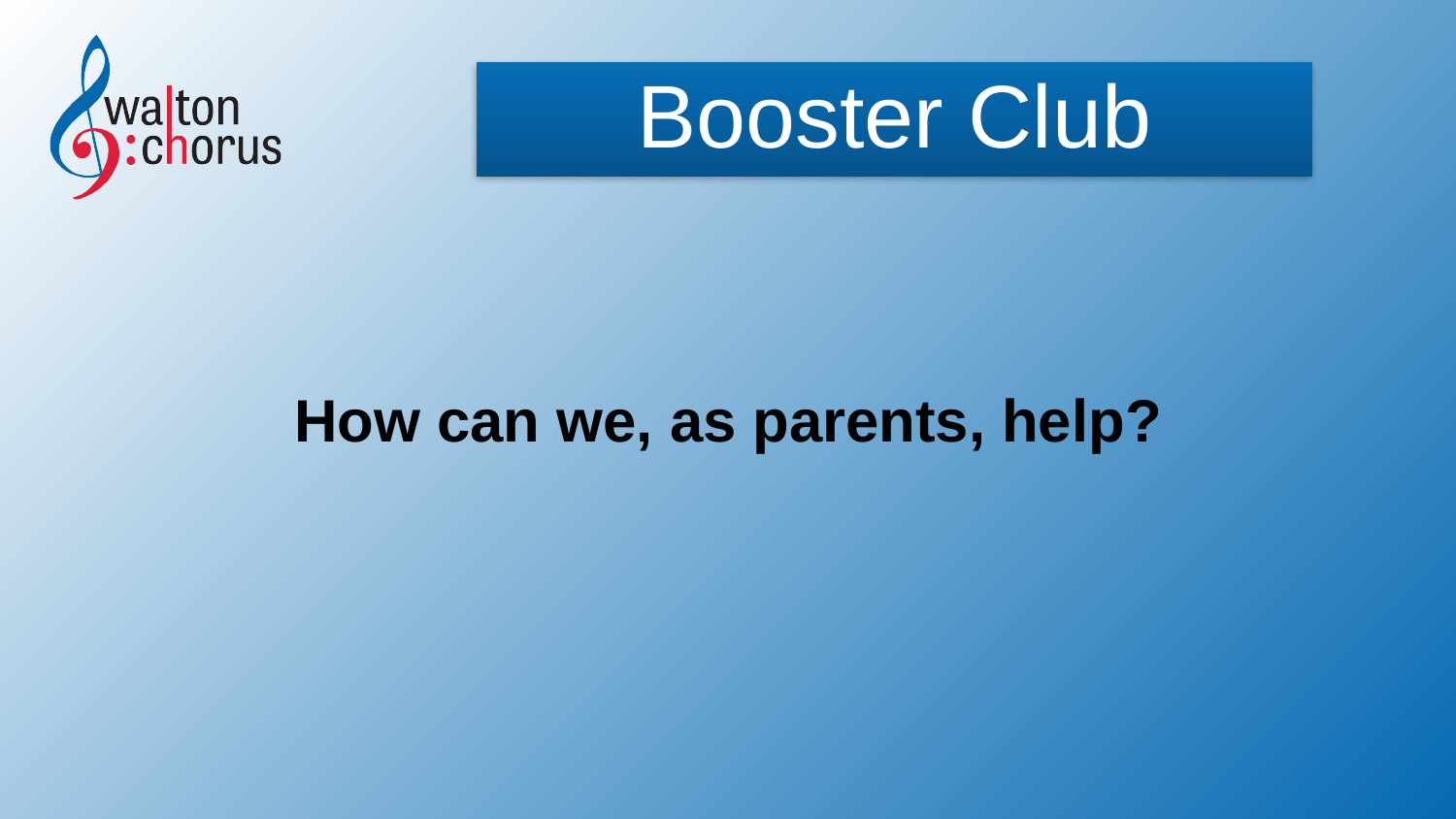

Booster Club

How can we, as parents, help?